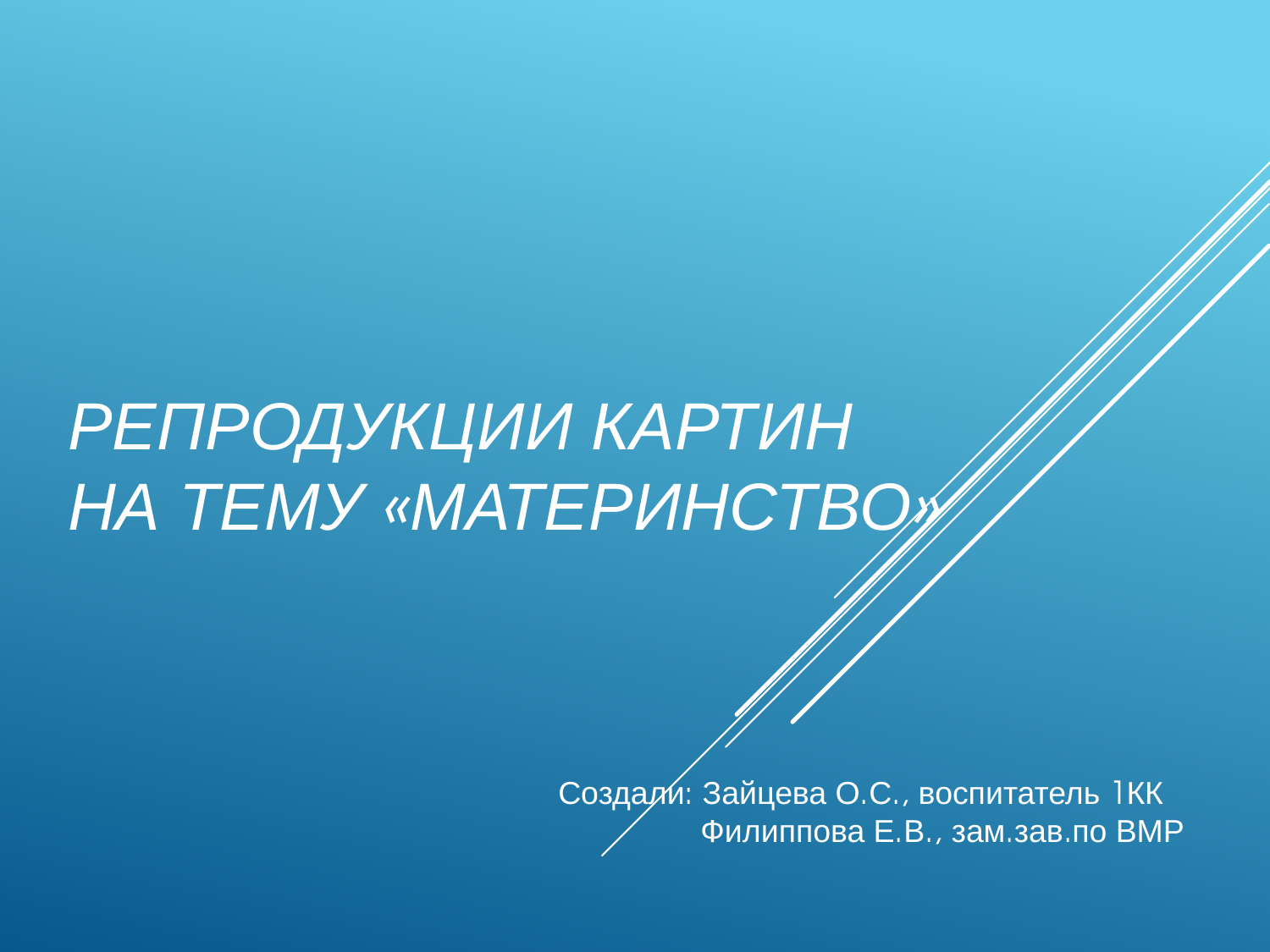

# Репродукции картин на тему «Материнство»
Создали: Зайцева О.С., воспитатель 1КК
                Филиппова Е.В., зам.зав.по ВМР